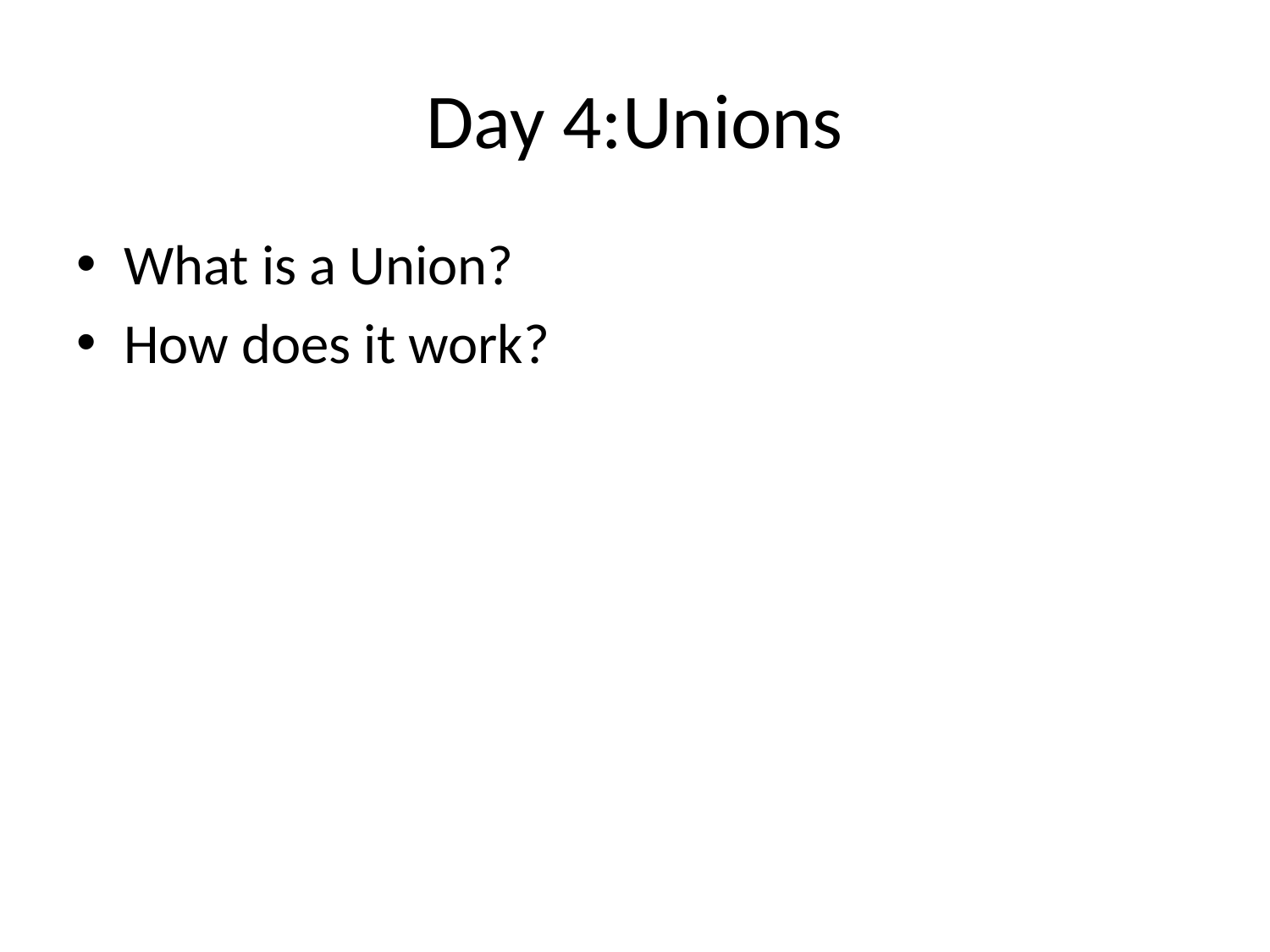

# Day 4:Unions
What is a Union?
How does it work?